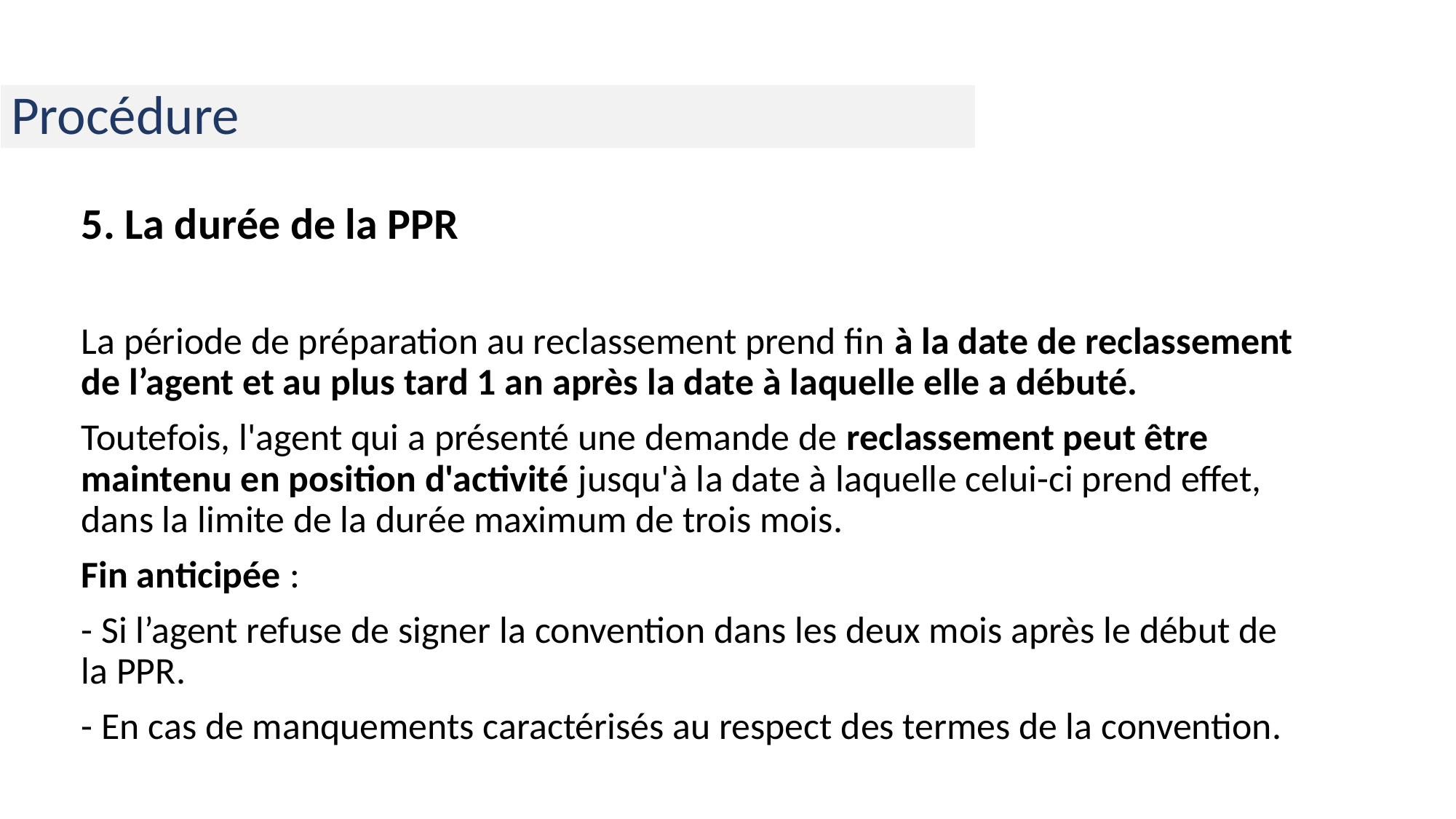

# Procédure

5. La durée de la PPR

La période de préparation au reclassement prend fin à la date de reclassement de l’agent et au plus tard 1 an après la date à laquelle elle a débuté.
Toutefois, l'agent qui a présenté une demande de reclassement peut être maintenu en position d'activité jusqu'à la date à laquelle celui-ci prend effet, dans la limite de la durée maximum de trois mois.
Fin anticipée :
- Si l’agent refuse de signer la convention dans les deux mois après le début de la PPR.
- En cas de manquements caractérisés au respect des termes de la convention.